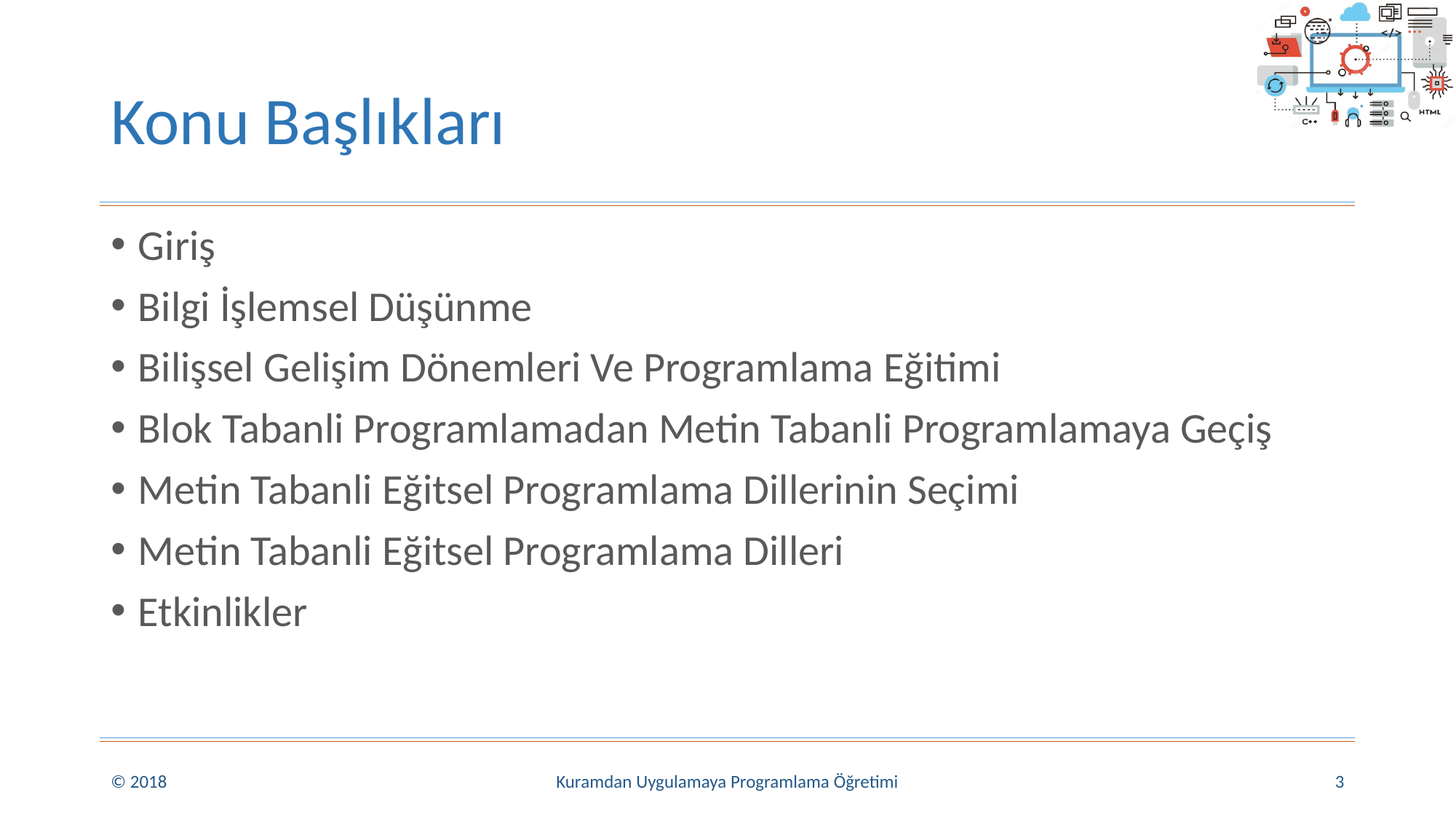

# Konu Başlıkları
Giriş
Bilgi İşlemsel Düşünme
Bilişsel Gelişim Dönemleri Ve Programlama Eğitimi
Blok Tabanli Programlamadan Metin Tabanli Programlamaya Geçiş
Metin Tabanli Eğitsel Programlama Dillerinin Seçimi
Metin Tabanli Eğitsel Programlama Dilleri
Etkinlikler

© 2018
Kuramdan Uygulamaya Programlama Öğretimi
3